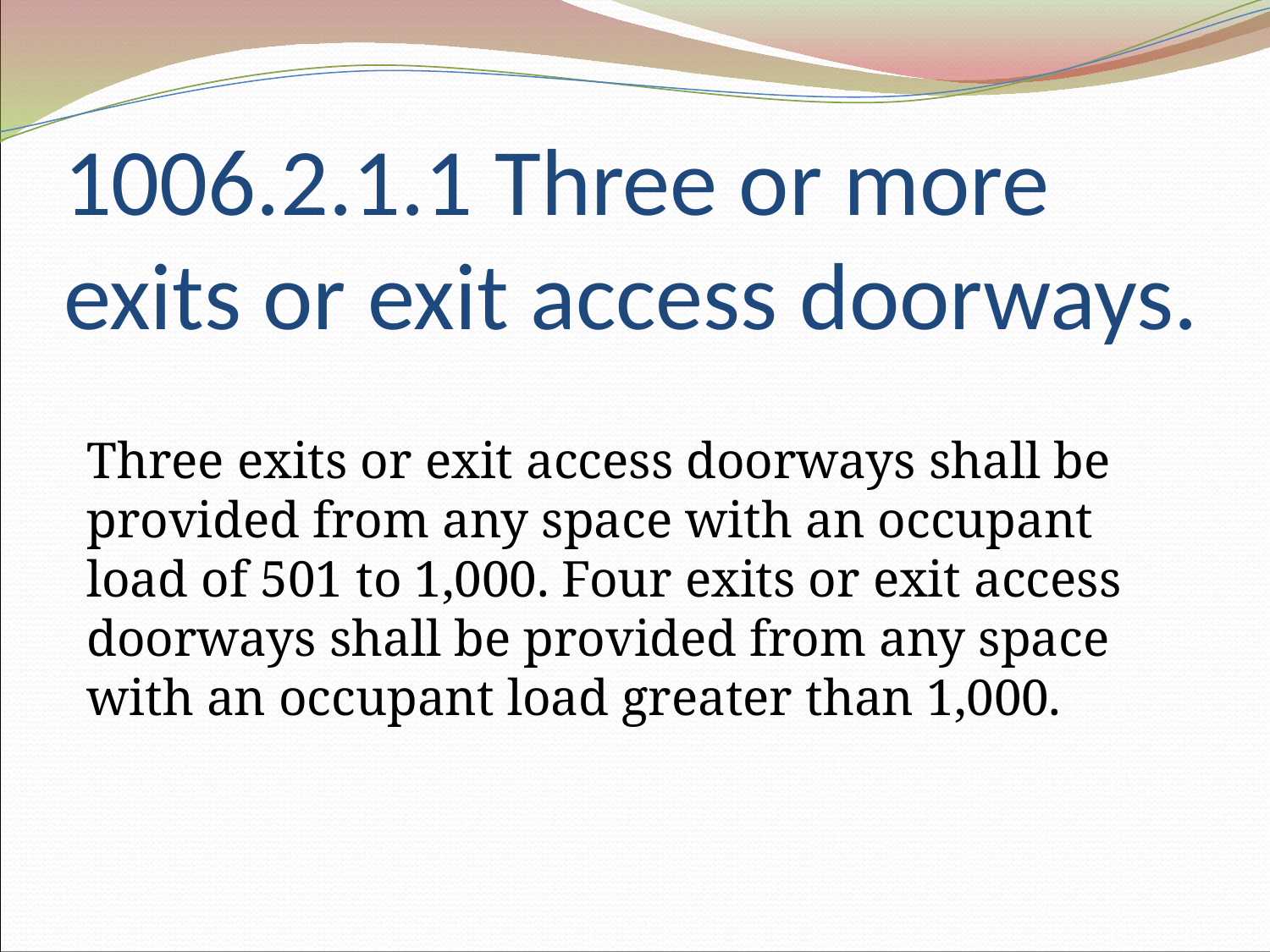

# 1006.2.1.1 Three or more exits or exit access doorways.
Three exits or exit access doorways shall be provided from any space with an occupant load of 501 to 1,000. Four exits or exit access doorways shall be provided from any space with an occupant load greater than 1,000.